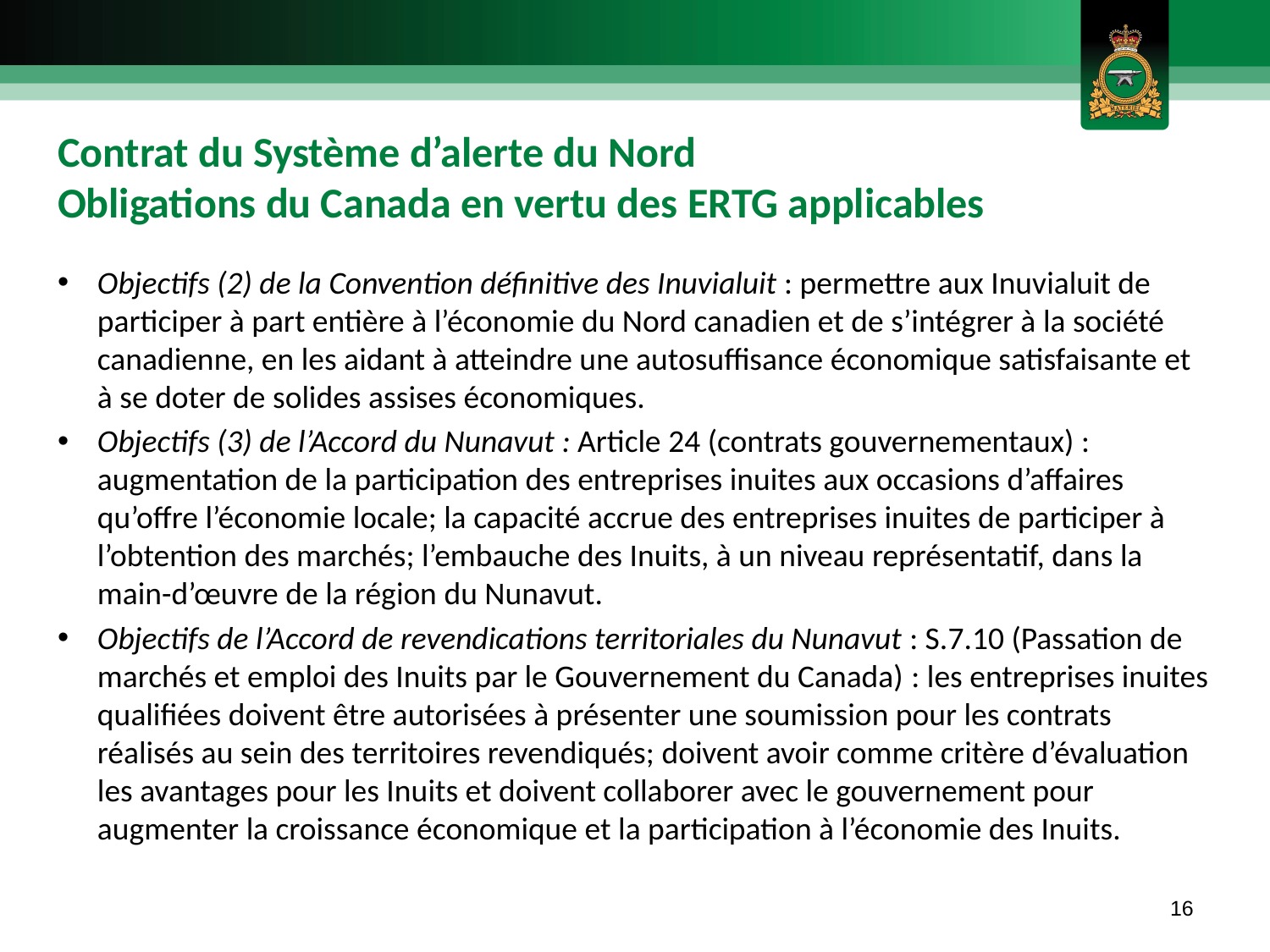

# Contrat du Système d’alerte du Nord Obligations du Canada en vertu des ERTG applicables
Objectifs (2) de la Convention définitive des Inuvialuit : permettre aux Inuvialuit de participer à part entière à l’économie du Nord canadien et de s’intégrer à la société canadienne, en les aidant à atteindre une autosuffisance économique satisfaisante et à se doter de solides assises économiques.
Objectifs (3) de l’Accord du Nunavut : Article 24 (contrats gouvernementaux) : augmentation de la participation des entreprises inuites aux occasions d’affaires qu’offre l’économie locale; la capacité accrue des entreprises inuites de participer à l’obtention des marchés; l’embauche des Inuits, à un niveau représentatif, dans la main-d’œuvre de la région du Nunavut.
Objectifs de l’Accord de revendications territoriales du Nunavut : S.7.10 (Passation de marchés et emploi des Inuits par le Gouvernement du Canada) : les entreprises inuites qualifiées doivent être autorisées à présenter une soumission pour les contrats réalisés au sein des territoires revendiqués; doivent avoir comme critère d’évaluation les avantages pour les Inuits et doivent collaborer avec le gouvernement pour augmenter la croissance économique et la participation à l’économie des Inuits.

16